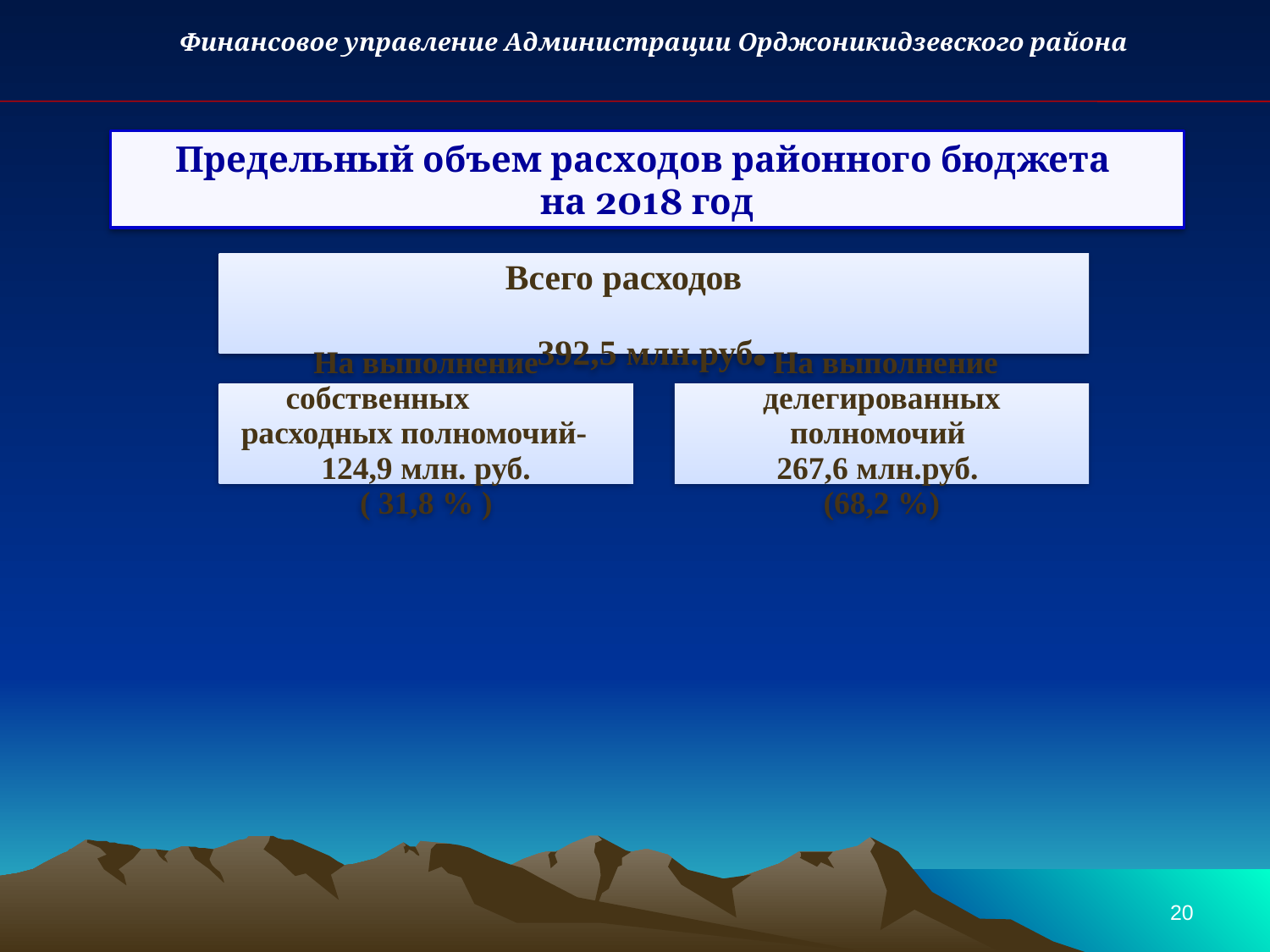

Финансовое управление Администрации Орджоникидзевского района

Предельный объем расходов районного бюджета
на 2018 год
 Всего расходов
На выполнение собственных
 расходных полномочий-
124,9 млн. руб.
( 31,8 % )
 На выполнение
 делегированных
полномочий
267,6 млн.руб.
(68,2 %)

20